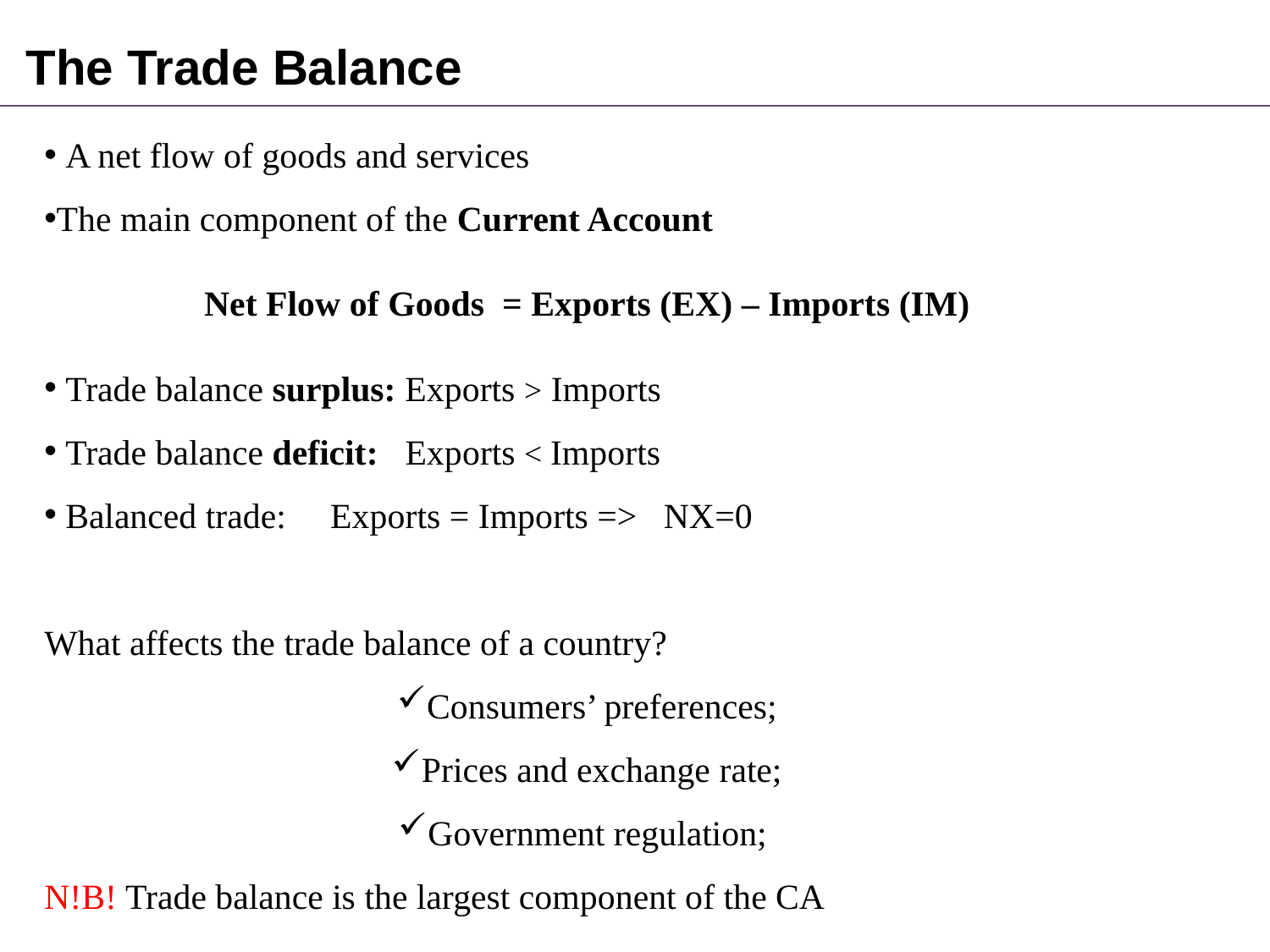

The Trade Balance
 A net flow of goods and services
The main component of the Current Account
Net Flow of Goods  = Exports (EX) – Imports (IM)
 Trade balance surplus: Exports > Imports
 Trade balance deficit:   Exports < Imports
 Balanced trade:     Exports = Imports =>   NX=0

What affects the trade balance of a country?
Consumers’ preferences;
Prices and exchange rate;
Government regulation;
N!B! Trade balance is the largest component of the CA